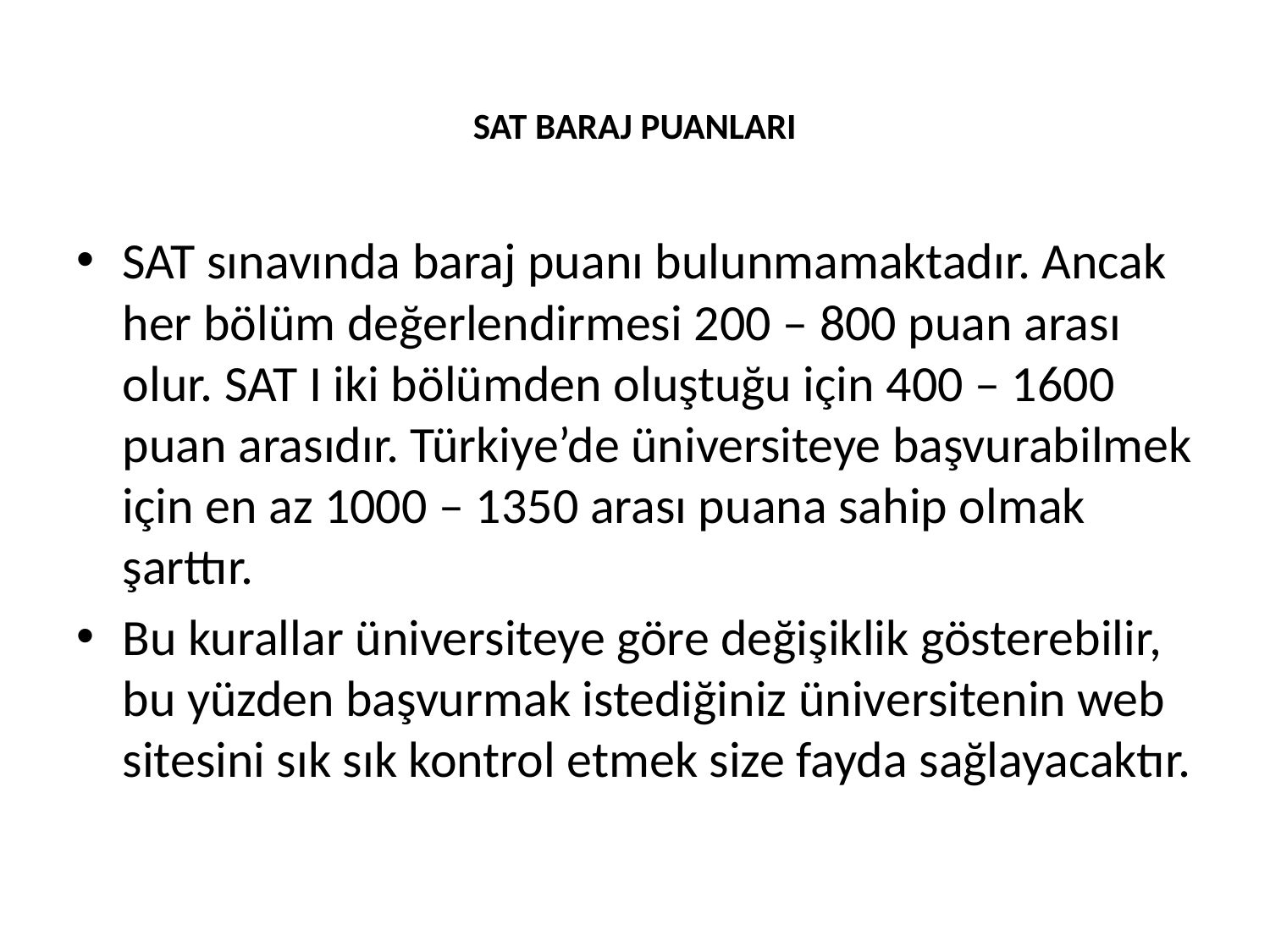

# SAT BARAJ PUANLARI
SAT sınavında baraj puanı bulunmamaktadır. Ancak her bölüm değerlendirmesi 200 – 800 puan arası olur. SAT I iki bölümden oluştuğu için 400 – 1600 puan arasıdır. Türkiye’de üniversiteye başvurabilmek için en az 1000 – 1350 arası puana sahip olmak şarttır.
Bu kurallar üniversiteye göre değişiklik gösterebilir, bu yüzden başvurmak istediğiniz üniversitenin web sitesini sık sık kontrol etmek size fayda sağlayacaktır.